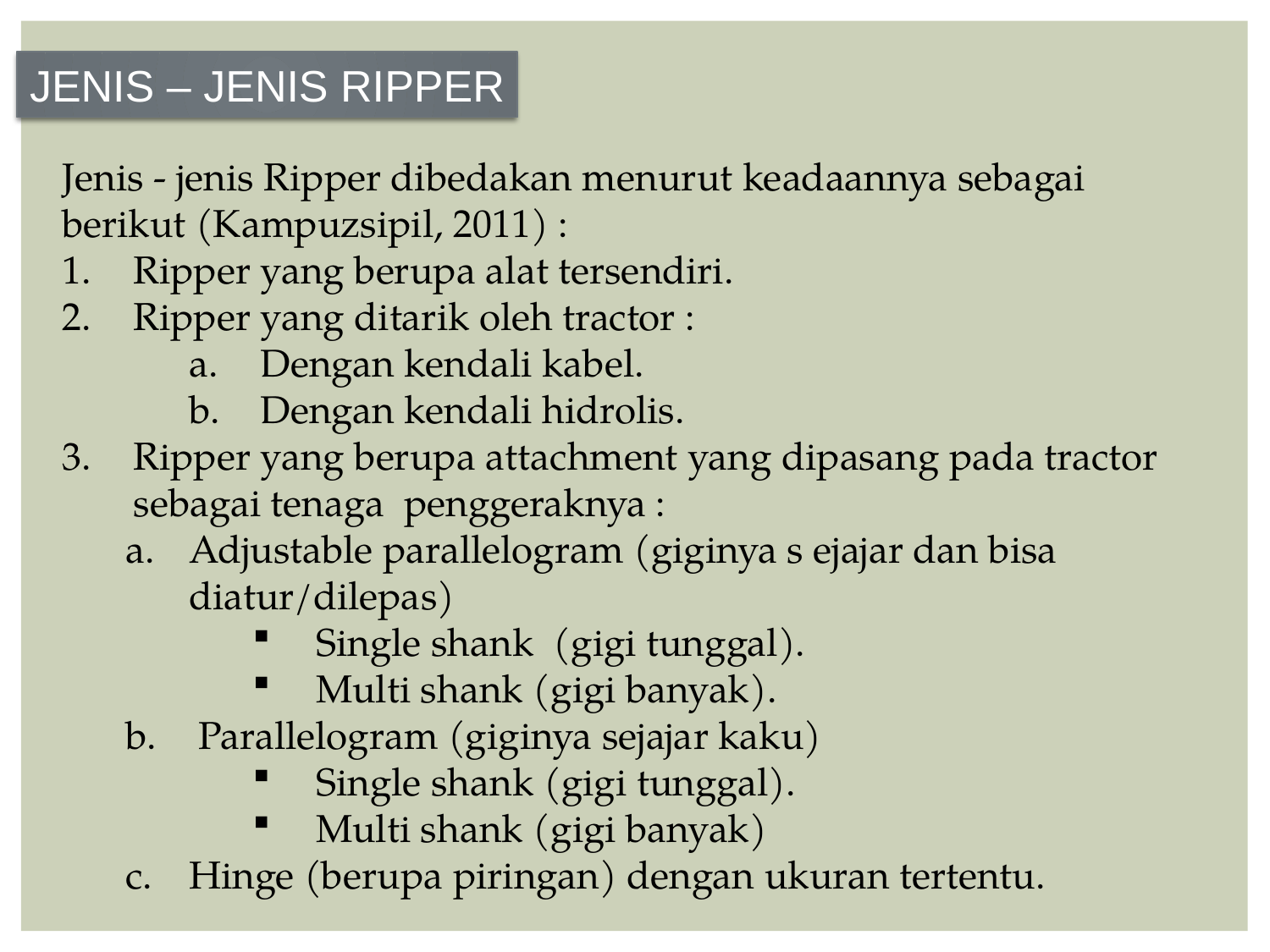

JENIS – JENIS RIPPER
Jenis - jenis Ripper dibedakan menurut keadaannya sebagai berikut (Kampuzsipil, 2011) :
Ripper yang berupa alat tersendiri.
Ripper yang ditarik oleh tractor :
Dengan kendali kabel.
Dengan kendali hidrolis.
Ripper yang berupa attachment yang dipasang pada tractor sebagai tenaga  penggeraknya :
Adjustable parallelogram (giginya s ejajar dan bisa diatur/dilepas)
Single shank  (gigi tunggal).
Multi shank (gigi banyak).
 Parallelogram (giginya sejajar kaku)
Single shank (gigi tunggal).
Multi shank (gigi banyak)
Hinge (berupa piringan) dengan ukuran tertentu.